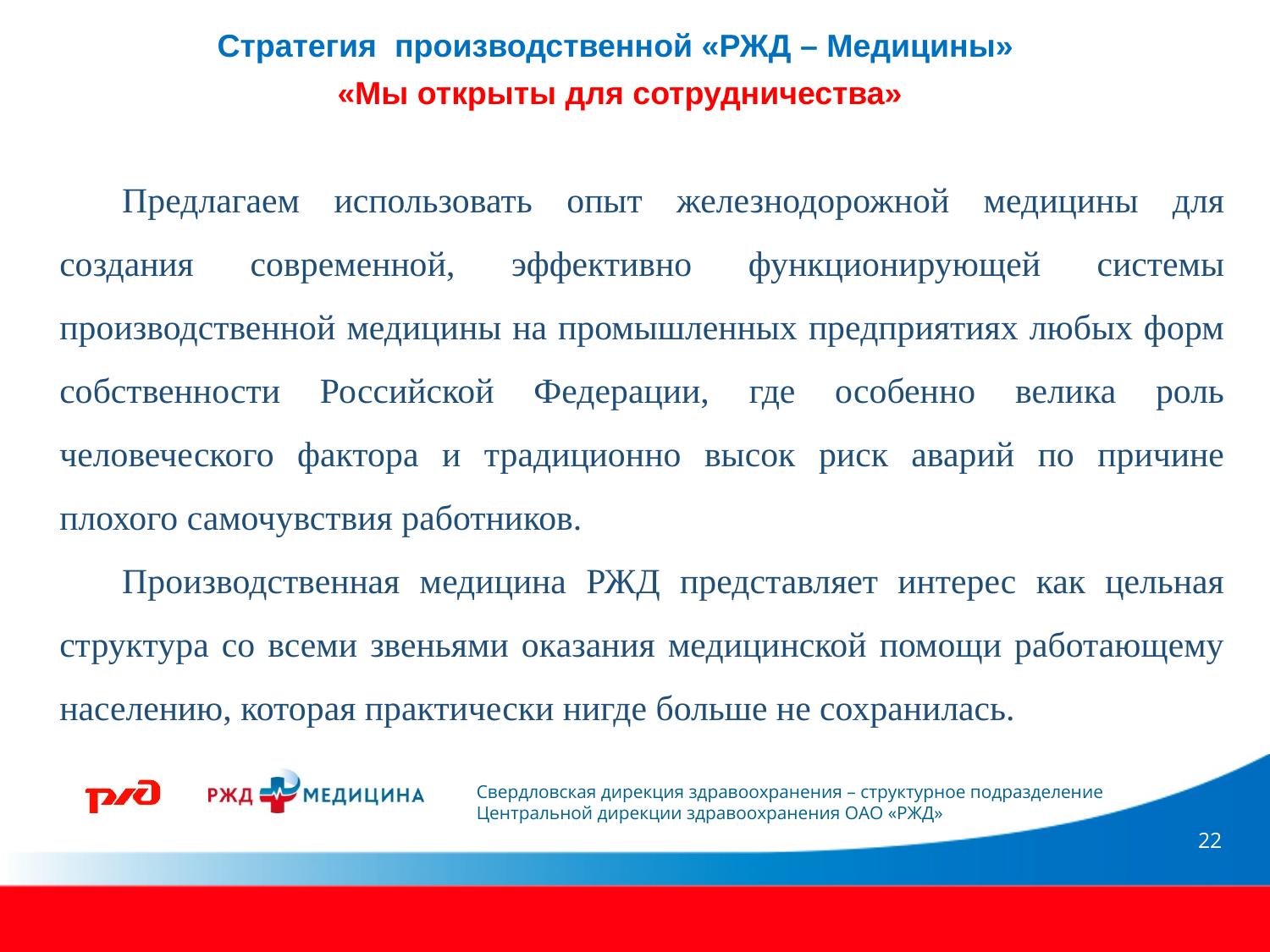

Стратегия  производственной «РЖД – Медицины»
«Мы открыты для сотрудничества»

Предлагаем использовать опыт железнодорожной медицины для создания современной, эффективно функционирующей системы производственной медицины на промышленных предприятиях любых форм собственности Российской Федерации, где особенно велика роль человеческого фактора и традиционно высок риск аварий по причине плохого самочувствия работников.
Производственная медицина РЖД представляет интерес как цельная структура со всеми звеньями оказания медицинской помощи работающему населению, которая практически нигде больше не сохранилась.

22